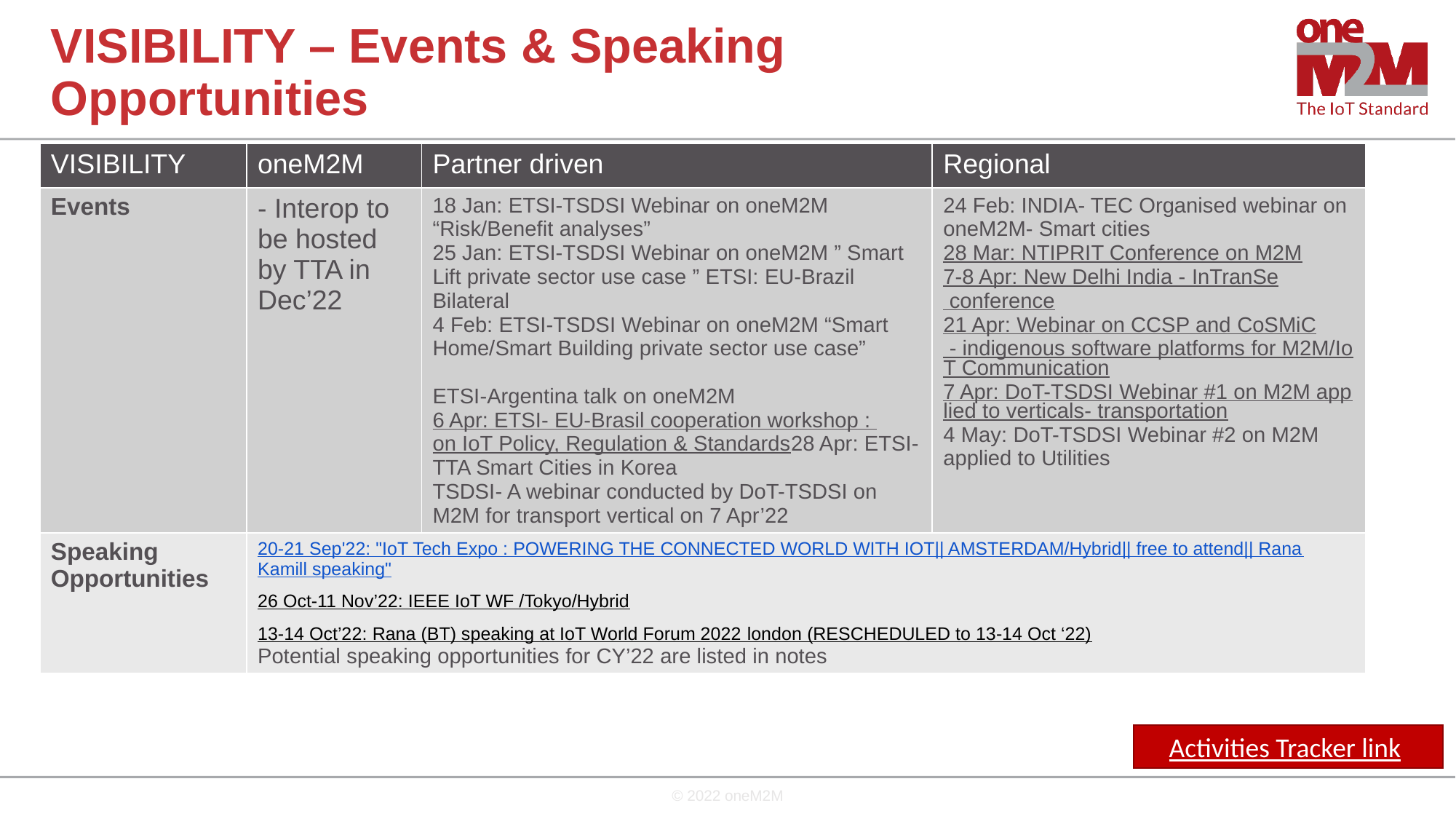

# VISIBILITY – Events & Speaking Opportunities
| VISIBILITY | oneM2M | Partner driven | Regional |
| --- | --- | --- | --- |
| Events | - Interop to be hosted by TTA in Dec’22 | 18 Jan: ETSI-TSDSI Webinar on oneM2M “Risk/Benefit analyses” 25 Jan: ETSI-TSDSI Webinar on oneM2M ” Smart Lift private sector use case ” ETSI: EU-Brazil Bilateral 4 Feb: ETSI-TSDSI Webinar on oneM2M “Smart Home/Smart Building private sector use case” ETSI-Argentina talk on oneM2M 6 Apr: ETSI- EU-Brasil cooperation workshop : on IoT Policy, Regulation & Standards 28 Apr: ETSI-TTA Smart Cities in Korea TSDSI- A webinar conducted by DoT-TSDSI on M2M for transport vertical on 7 Apr’22 | 24 Feb: INDIA- TEC Organised webinar on oneM2M- Smart cities 28 Mar: NTIPRIT Conference on M2M 7-8 Apr: New Delhi India - InTranSe conference 21 Apr: Webinar on CCSP and CoSMiC - indigenous software platforms for M2M/IoT Communication 7 Apr: DoT-TSDSI Webinar #1 on M2M applied to verticals- transportation 4 May: DoT-TSDSI Webinar #2 on M2M applied to Utilities |
| Speaking Opportunities | 20-21 Sep'22: "IoT Tech Expo : POWERING THE CONNECTED WORLD WITH IOT|| AMSTERDAM/Hybrid|| free to attend|| Rana Kamill speaking" 26 Oct-11 Nov’22: IEEE IoT WF /Tokyo/Hybrid 13-14 Oct’22: Rana (BT) speaking at IoT World Forum 2022 london (RESCHEDULED to 13-14 Oct ‘22) Potential speaking opportunities for CY’22 are listed in notes | 5 in pipeline | 1 |
Activities Tracker link

© 2022 oneM2M